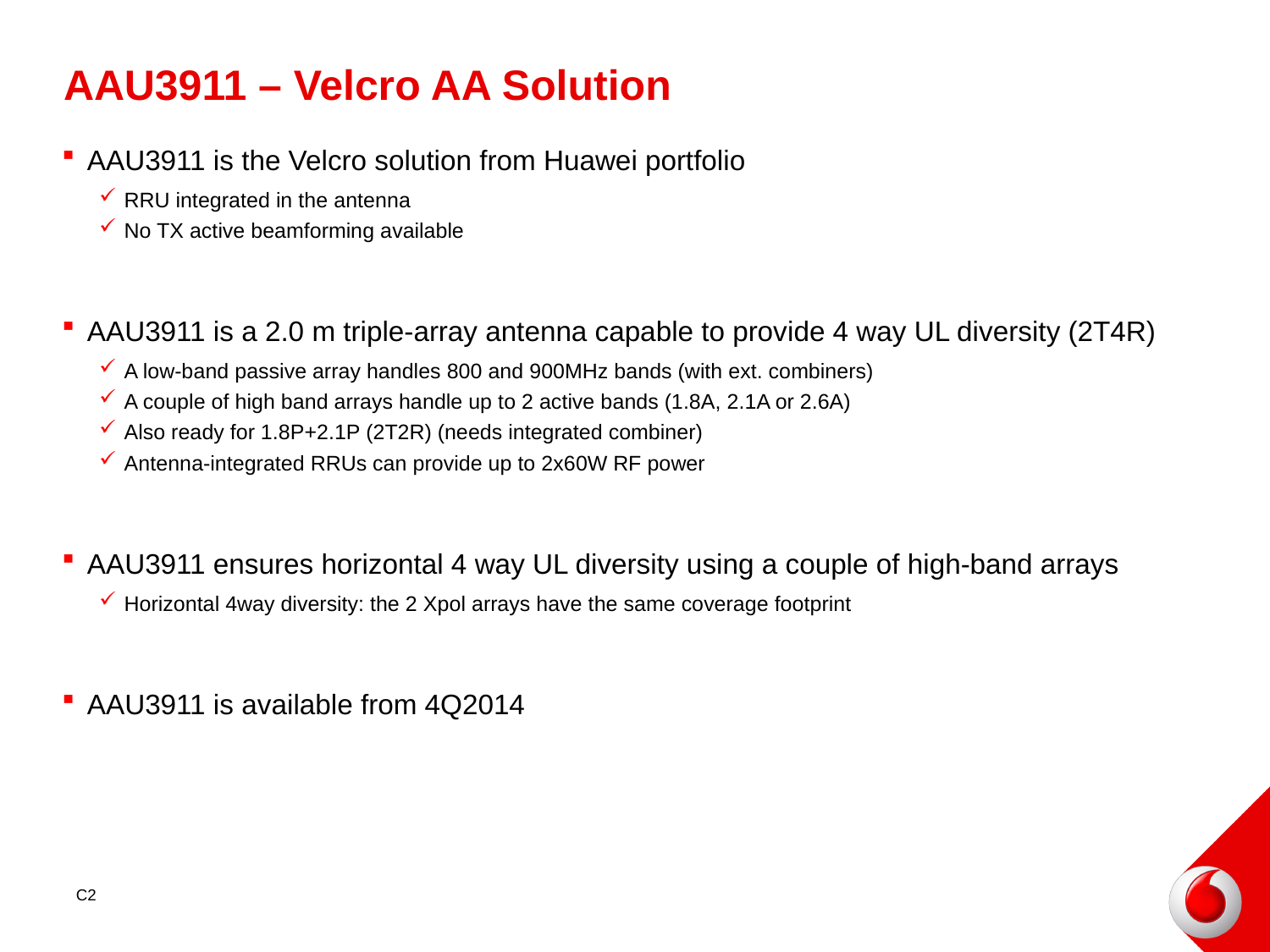

# AAU3911 – Velcro AA Solution
AAU3911 is the Velcro solution from Huawei portfolio
RRU integrated in the antenna
No TX active beamforming available

AAU3911 is a 2.0 m triple-array antenna capable to provide 4 way UL diversity (2T4R)
A low-band passive array handles 800 and 900MHz bands (with ext. combiners)
A couple of high band arrays handle up to 2 active bands (1.8A, 2.1A or 2.6A)
Also ready for 1.8P+2.1P (2T2R) (needs integrated combiner)
Antenna-integrated RRUs can provide up to 2x60W RF power

AAU3911 ensures horizontal 4 way UL diversity using a couple of high-band arrays
Horizontal 4way diversity: the 2 Xpol arrays have the same coverage footprint

AAU3911 is available from 4Q2014

C2